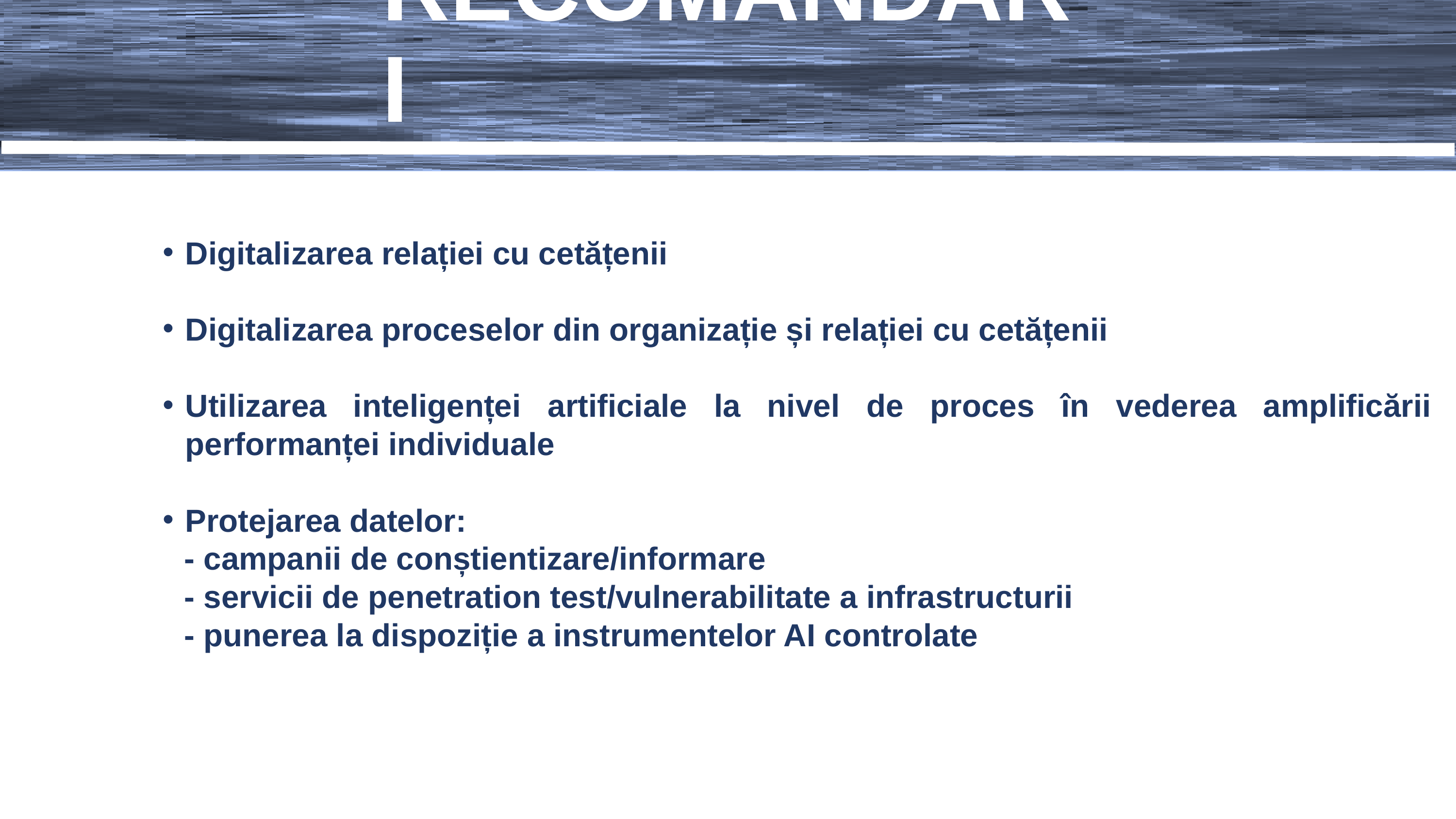

RECOMANDĂRI
Digitalizarea relației cu cetățenii

Digitalizarea proceselor din organizație și relației cu cetățenii

Utilizarea inteligenței artificiale la nivel de proces în vederea amplificării performanței individuale

Protejarea datelor:
     - campanii de conștientizare/informare
     - servicii de penetration test/vulnerabilitate a infrastructurii
     - punerea la dispoziție a instrumentelor AI controlate

www.ezipper.ro